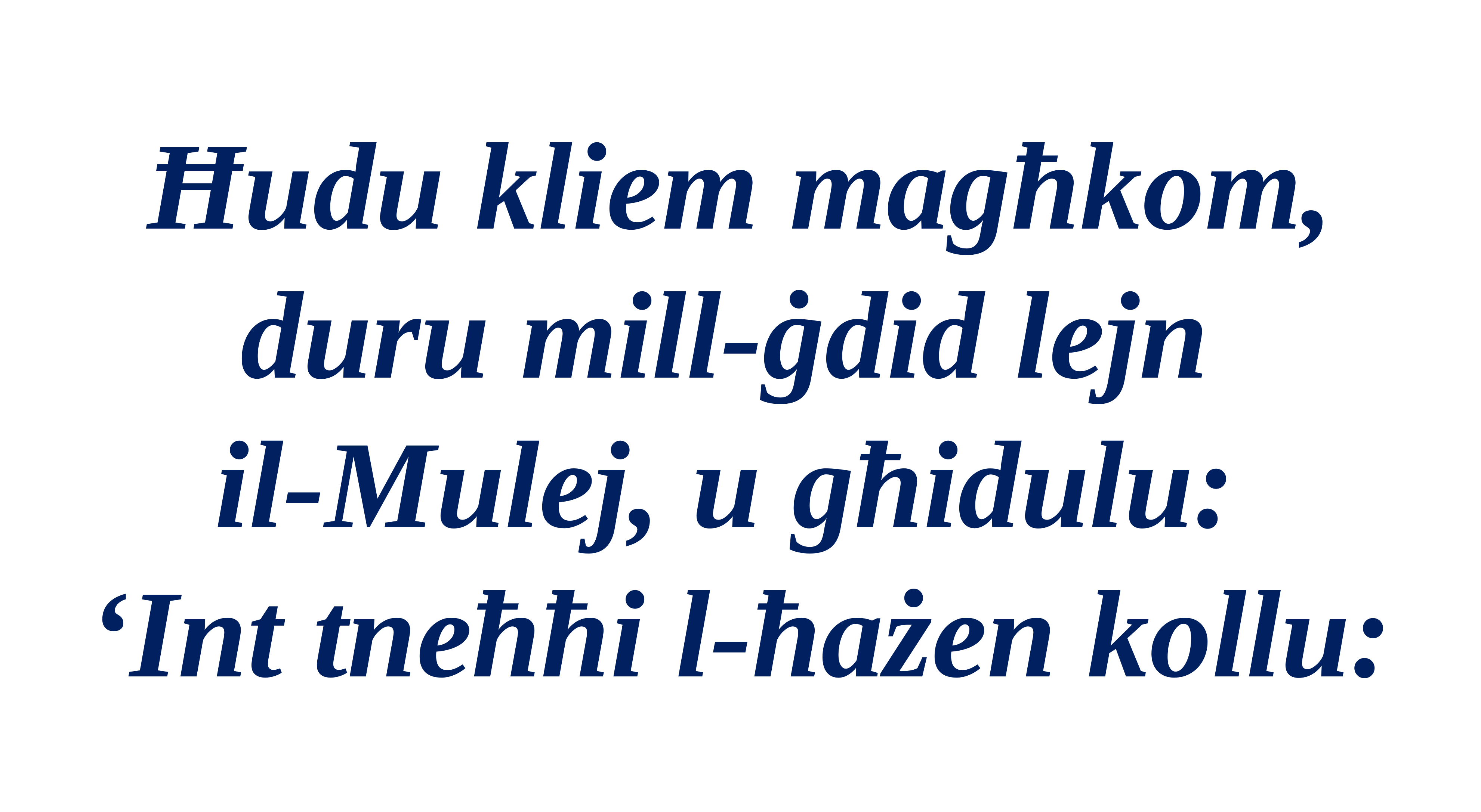

Ħudu kliem magħkom,
duru mill-ġdid lejn
il-Mulej, u għidulu:
‘Int tneħħi l-ħażen kollu: